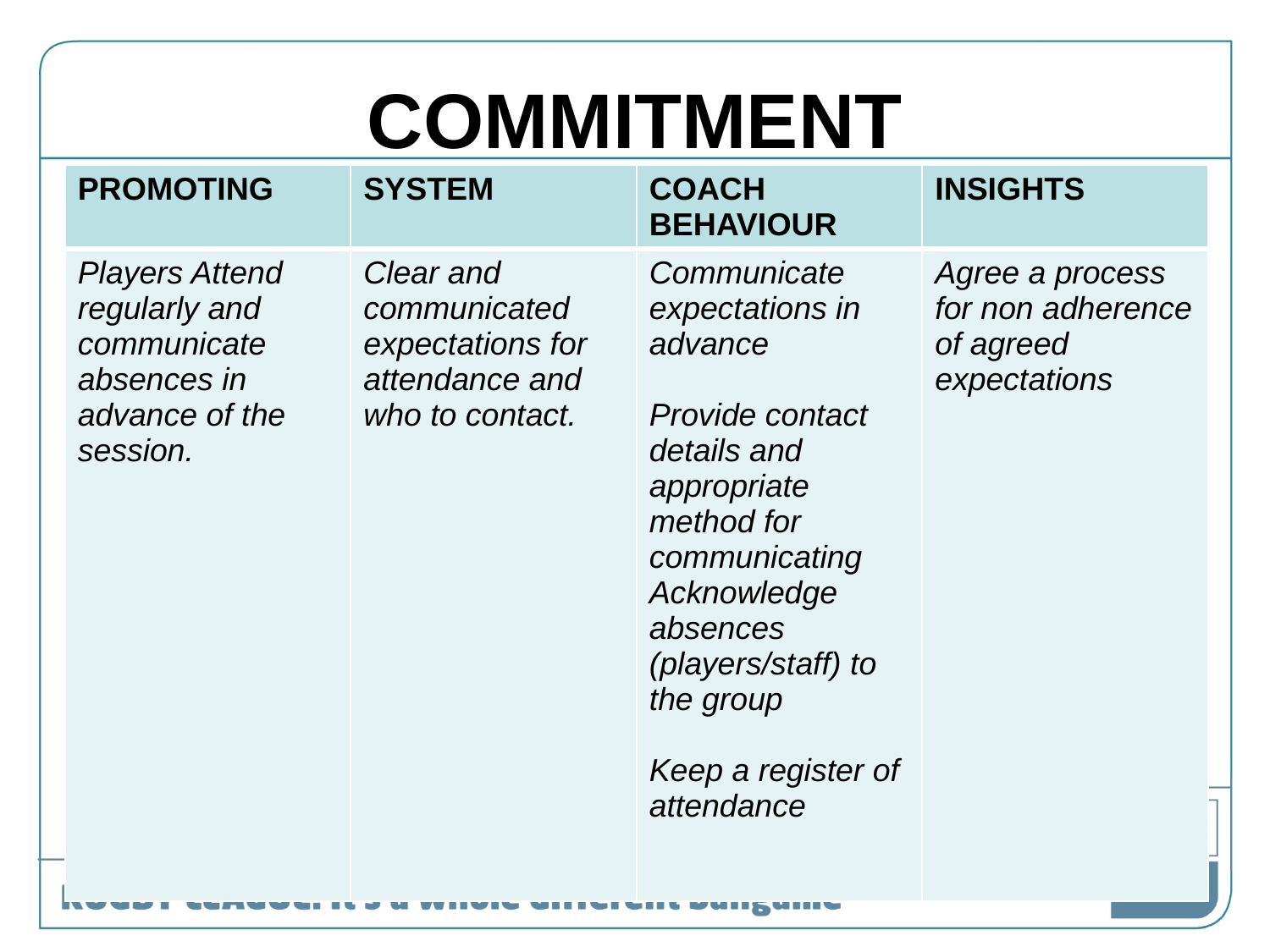

# COMMITMENT
| PROMOTING | SYSTEM | COACH BEHAVIOUR | INSIGHTS |
| --- | --- | --- | --- |
| Players Attend regularly and communicate absences in advance of the session. | Clear and communicated expectations for attendance and who to contact. | Communicate expectations in advance Provide contact details and appropriate method for communicating Acknowledge absences (players/staff) to the group Keep a register of attendance | Agree a process for non adherence of agreed expectations |